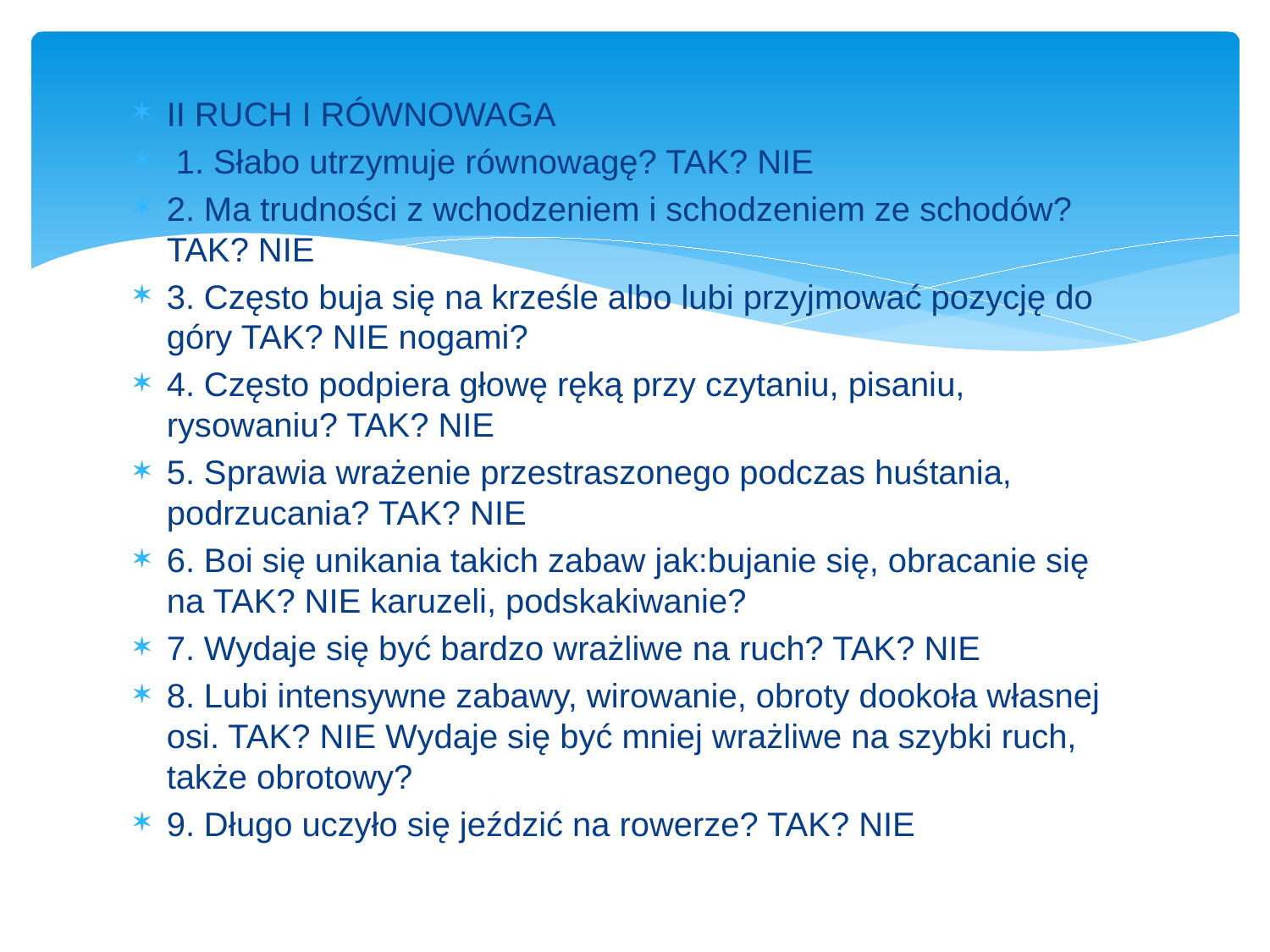

II RUCH I RÓWNOWAGA
 1. Słabo utrzymuje równowagę? TAK? NIE
2. Ma trudności z wchodzeniem i schodzeniem ze schodów? TAK? NIE
3. Często buja się na krześle albo lubi przyjmować pozycję do góry TAK? NIE nogami?
4. Często podpiera głowę ręką przy czytaniu, pisaniu, rysowaniu? TAK? NIE
5. Sprawia wrażenie przestraszonego podczas huśtania, podrzucania? TAK? NIE
6. Boi się unikania takich zabaw jak:bujanie się, obracanie się na TAK? NIE karuzeli, podskakiwanie?
7. Wydaje się być bardzo wrażliwe na ruch? TAK? NIE
8. Lubi intensywne zabawy, wirowanie, obroty dookoła własnej osi. TAK? NIE Wydaje się być mniej wrażliwe na szybki ruch, także obrotowy?
9. Długo uczyło się jeździć na rowerze? TAK? NIE